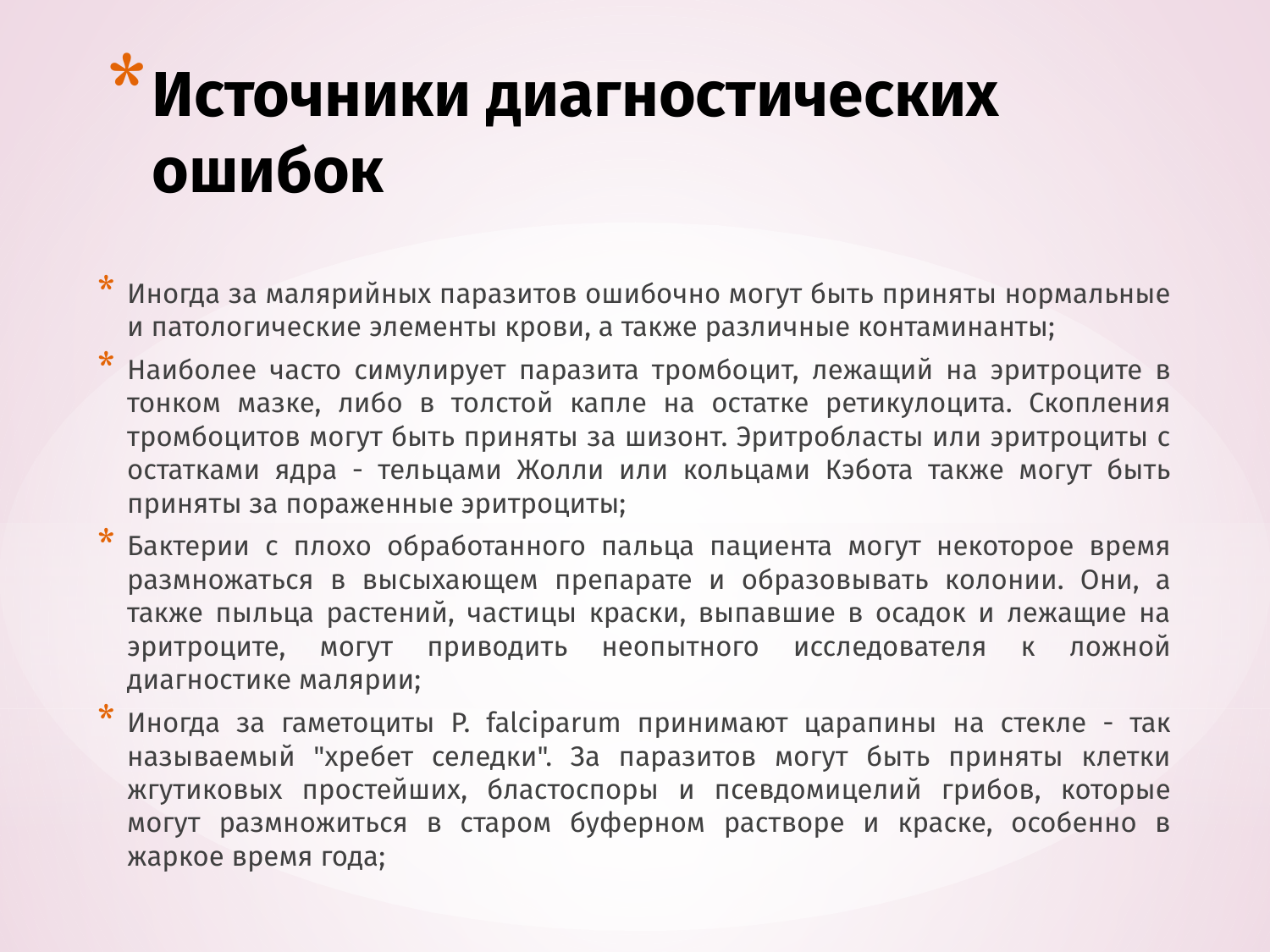

# Источники диагностических ошибок

Иногда за малярийных паразитов ошибочно могут быть приняты нормальные и патологические элементы крови, а также различные контаминанты;
Наиболее часто симулирует паразита тромбоцит, лежащий на эритроците в тонком мазке, либо в толстой капле на остатке ретикулоцита. Скопления тромбоцитов могут быть приняты за шизонт. Эритробласты или эритроциты с остатками ядра - тельцами Жолли или кольцами Кэбота также могут быть приняты за пораженные эритроциты;
Бактерии с плохо обработанного пальца пациента могут некоторое время размножаться в высыхающем препарате и образовывать колонии. Они, а также пыльца растений, частицы краски, выпавшие в осадок и лежащие на эритроците, могут приводить неопытного исследователя к ложной диагностике малярии;
Иногда за гаметоциты P. falciparum принимают царапины на стекле - так называемый "хребет селедки". За паразитов могут быть приняты клетки жгутиковых простейших, бластоспоры и псевдомицелий грибов, которые могут размножиться в старом буферном растворе и краске, особенно в жаркое время года;